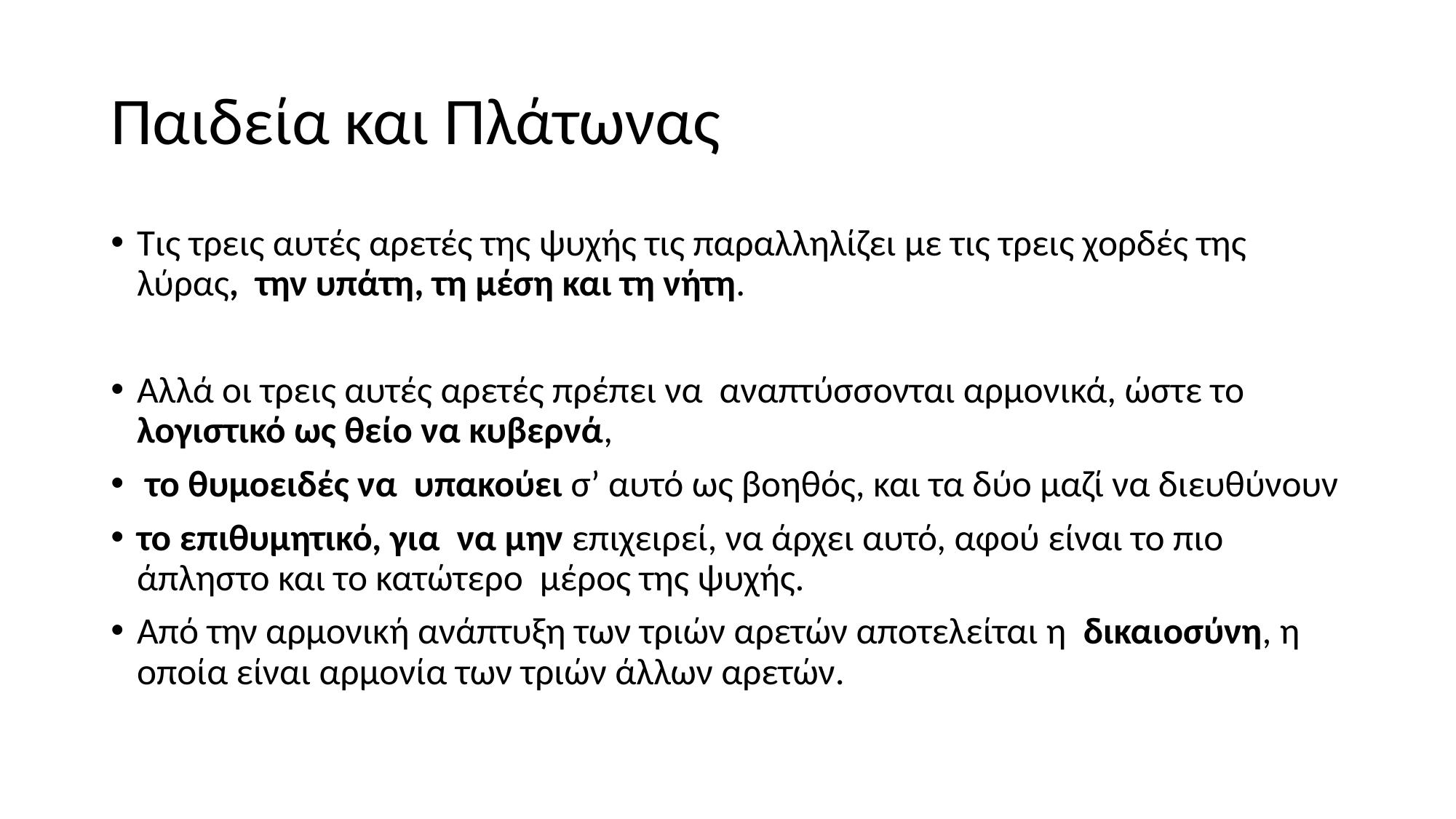

# Παιδεία και Πλάτωνας
Τις τρεις αυτές αρετές της ψυχής τις παραλληλίζει με τις τρεις χορδές της λύρας,  την υπάτη, τη μέση και τη νήτη.

Αλλά οι τρεις αυτές αρετές πρέπει να  αναπτύσσονται αρμονικά, ώστε το λογιστικό ως θείο να κυβερνά,
 το θυμοειδές να  υπακούει σ’ αυτό ως βοηθός, και τα δύο μαζί να διευθύνουν
το επιθυμητικό, για  να μην επιχειρεί, να άρχει αυτό, αφού είναι το πιο άπληστο και το κατώτερο  μέρος της ψυχής.
Από την αρμονική ανάπτυξη των τριών αρετών αποτελείται η  δικαιοσύνη, η οποία είναι αρμονία των τριών άλλων αρετών.